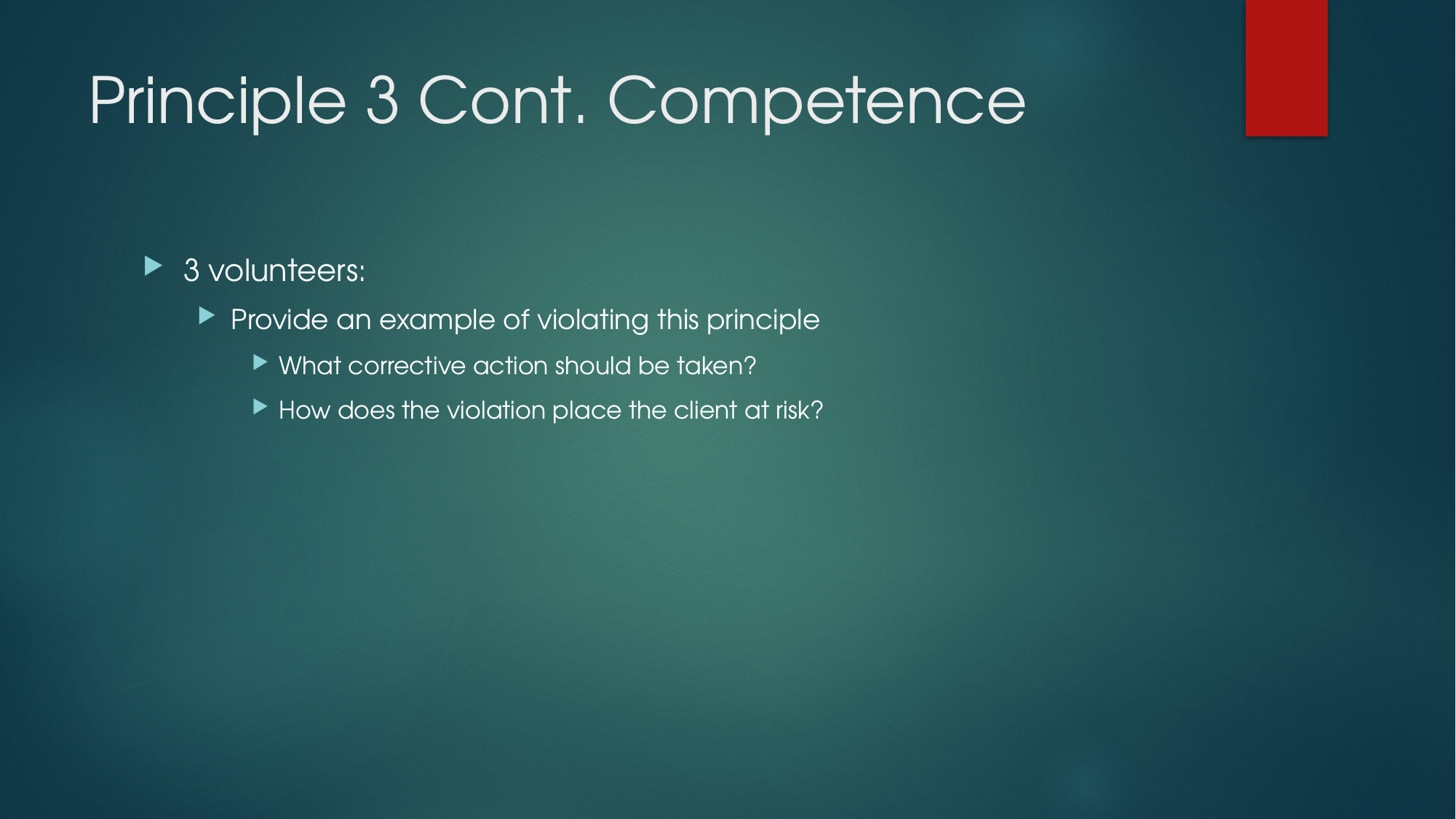

# Principle 3 Cont. Competence
3 volunteers:
Provide an example of violating this principle
What corrective action should be taken?
How does the violation place the client at risk?